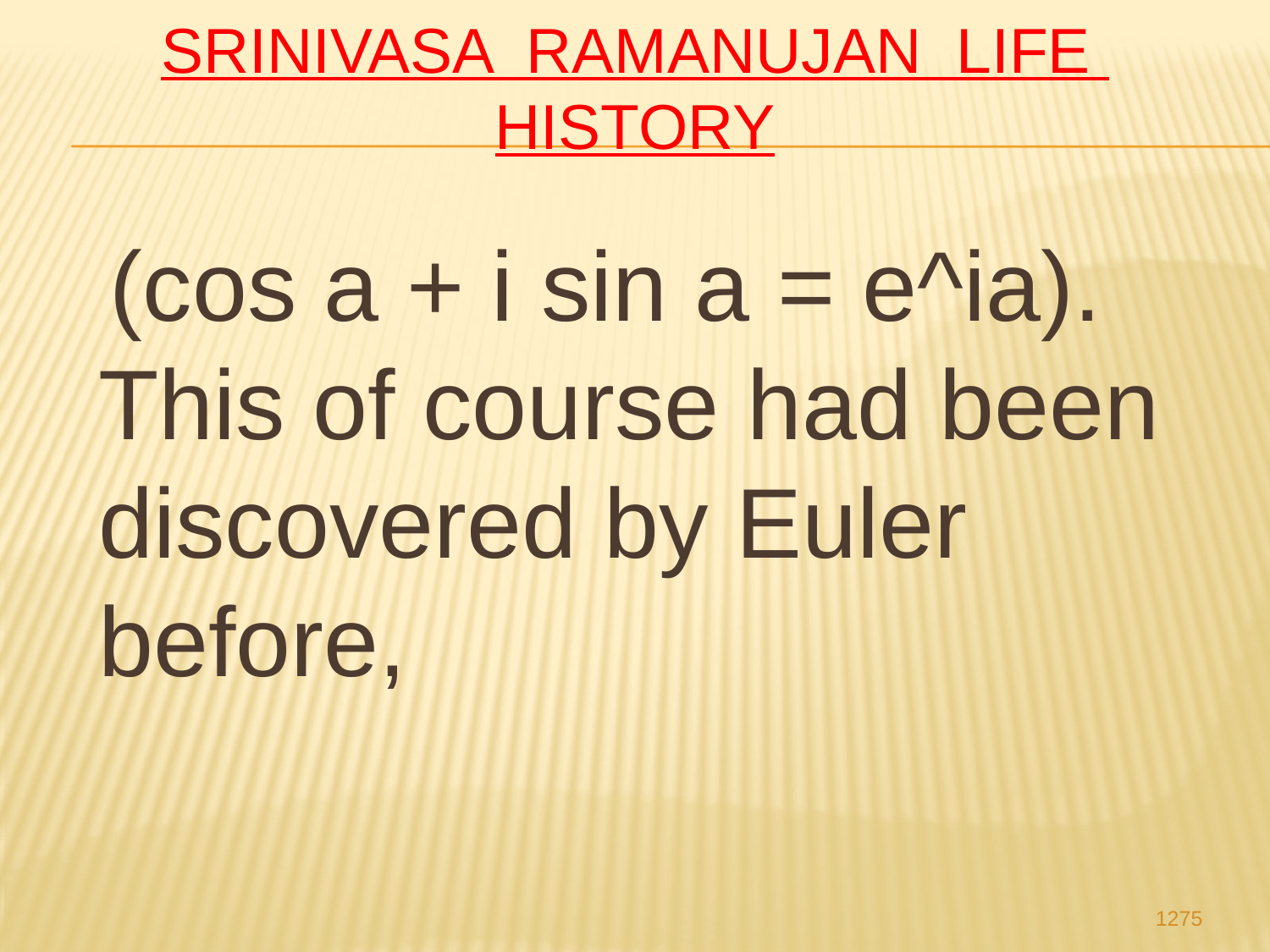

# Srinivasa  Ramanujan  life  history
  (cos a + i sin a = e^ia). This of course had been discovered by Euler before,

1275